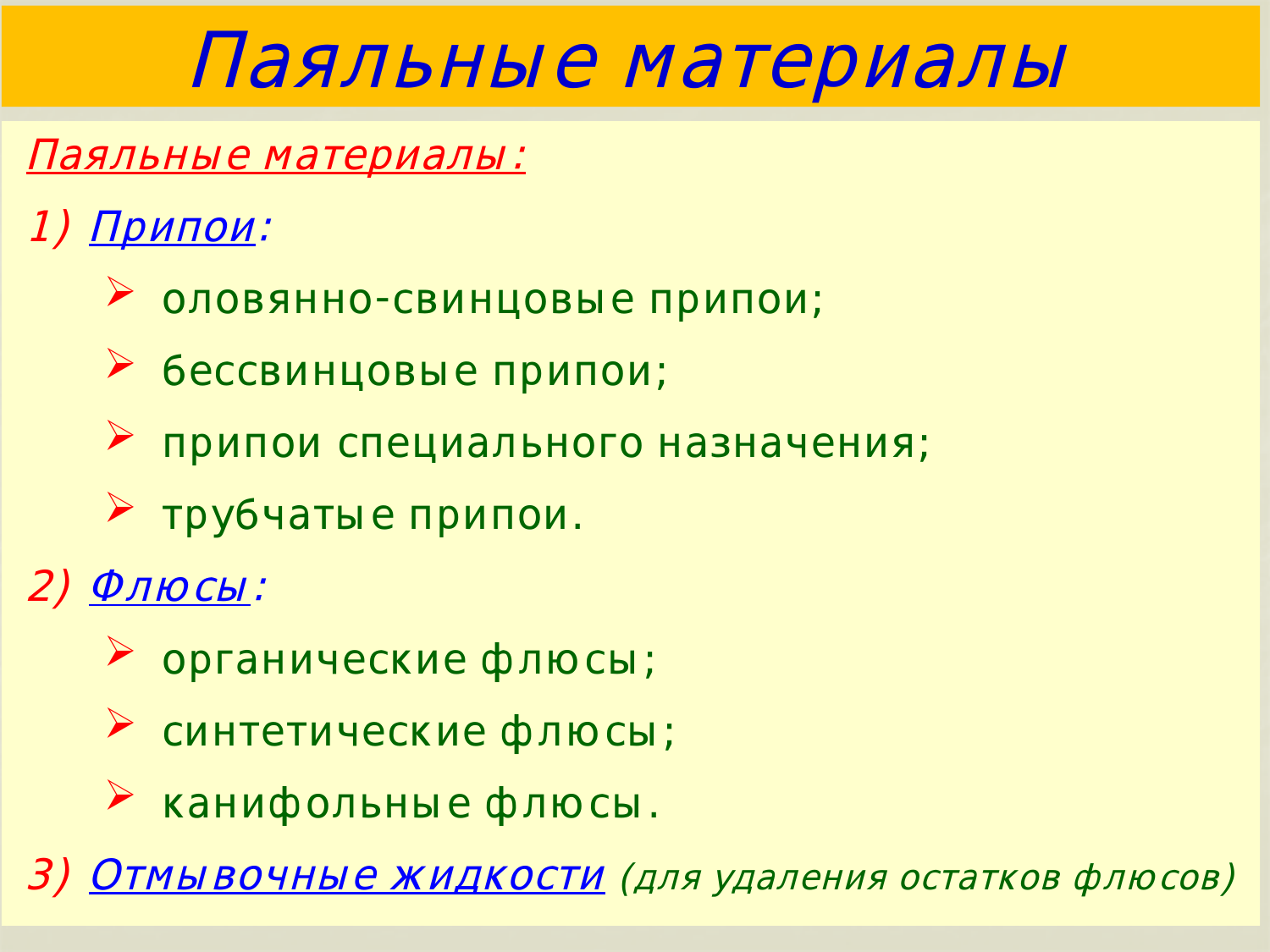

# Паяльные материалы
Паяльные материалы:
Припои:
оловянно-свинцовые припои;
бессвинцовые припои;
припои специального назначения;
трубчатые припои.
Флюсы:
органические флюсы;
синтетические флюсы;
канифольные флюсы.
Отмывочные жидкости (для удаления остатков флюсов)